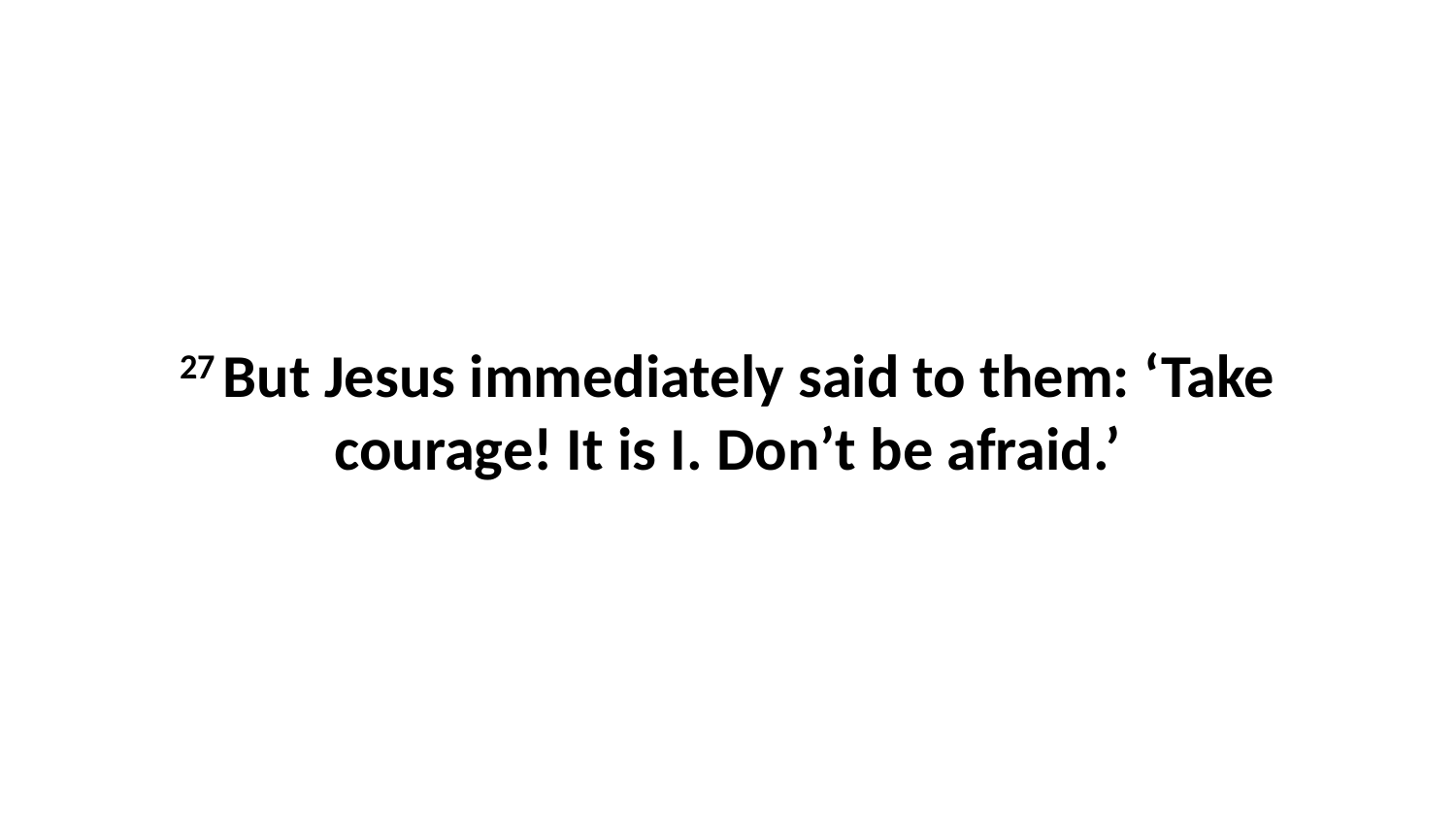

27 But Jesus immediately said to them: ‘Take courage! It is I. Don’t be afraid.’